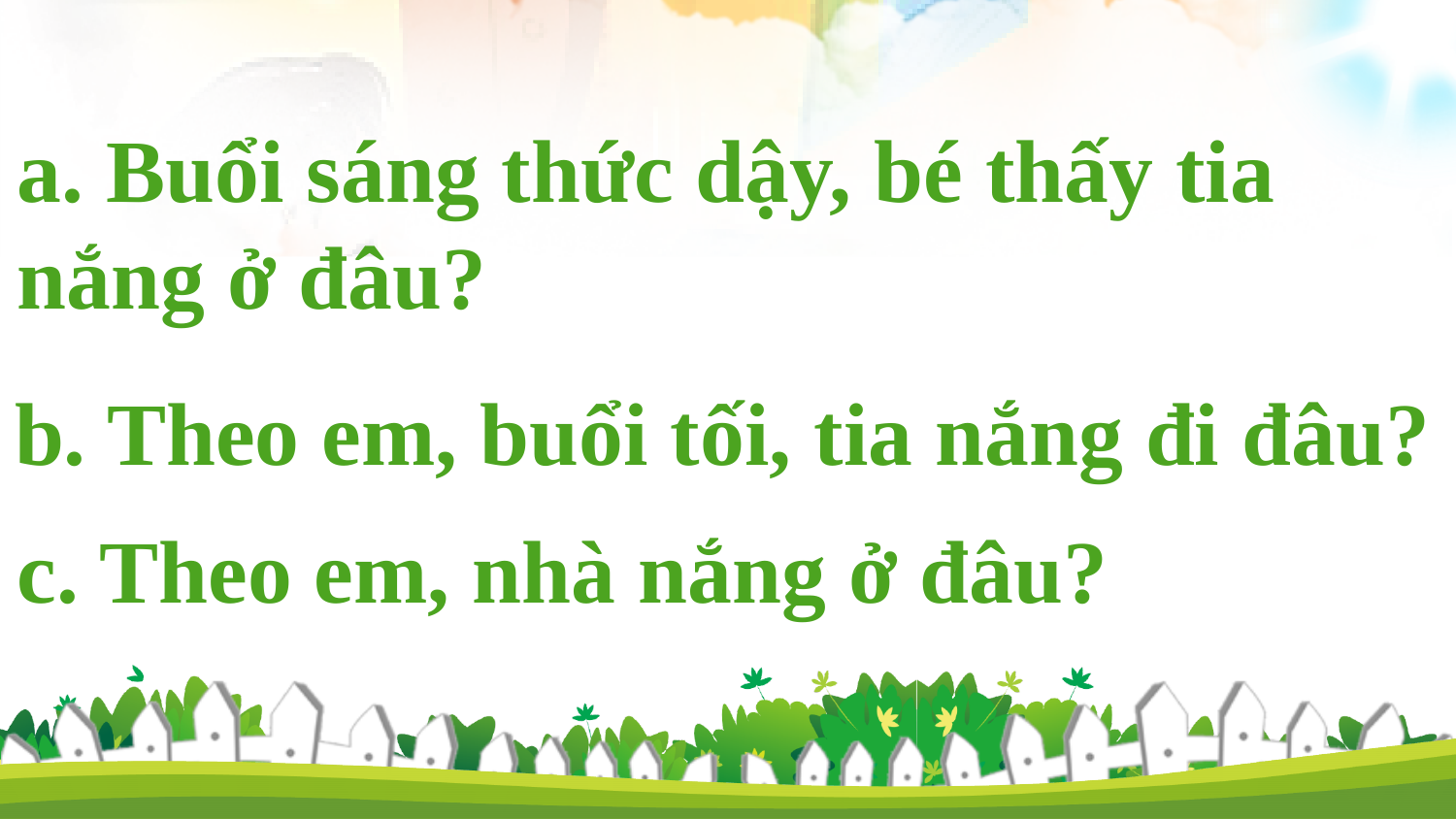

a. Buổi sáng thức dậy, bé thấy tia nắng ở đâu?
b. Theo em, buổi tối, tia nắng đi đâu?
c. Theo em, nhà nắng ở đâu?